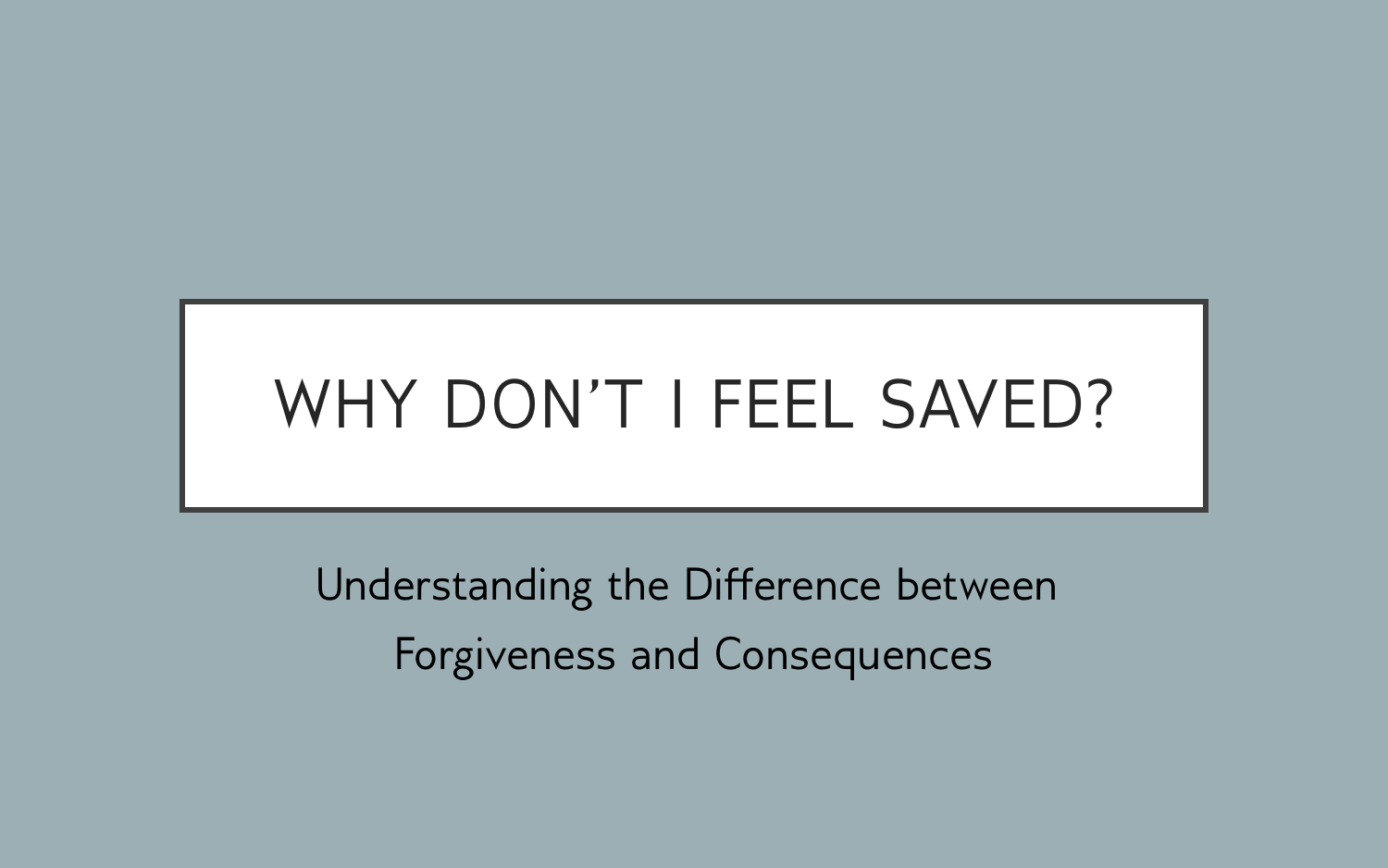

# Why don’t I feel saved?
Understanding the Difference between
Forgiveness and Consequences